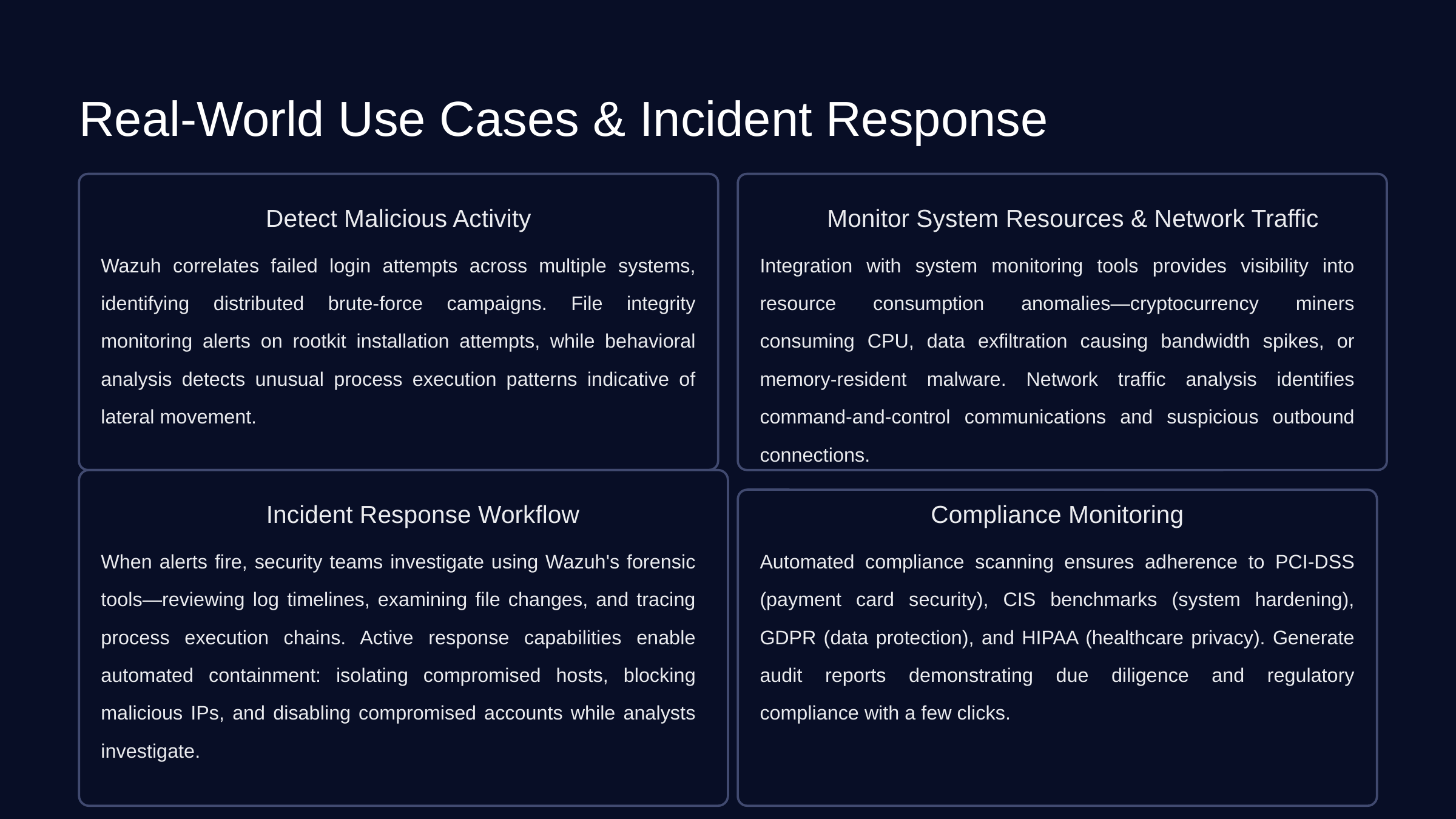

Real-World Use Cases & Incident Response

Detect Malicious Activity
Monitor System Resources & Network Traffic
Wazuh correlates failed login attempts across multiple systems, identifying distributed brute-force campaigns. File integrity monitoring alerts on rootkit installation attempts, while behavioral analysis detects unusual process execution patterns indicative of lateral movement.
Integration with system monitoring tools provides visibility into resource consumption anomalies—cryptocurrency miners consuming CPU, data exfiltration causing bandwidth spikes, or memory-resident malware. Network traffic analysis identifies command-and-control communications and suspicious outbound connections.

Incident Response Workflow
Compliance Monitoring
When alerts fire, security teams investigate using Wazuh's forensic tools—reviewing log timelines, examining file changes, and tracing process execution chains. Active response capabilities enable automated containment: isolating compromised hosts, blocking malicious IPs, and disabling compromised accounts while analysts investigate.
Automated compliance scanning ensures adherence to PCI-DSS (payment card security), CIS benchmarks (system hardening), GDPR (data protection), and HIPAA (healthcare privacy). Generate audit reports demonstrating due diligence and regulatory compliance with a few clicks.